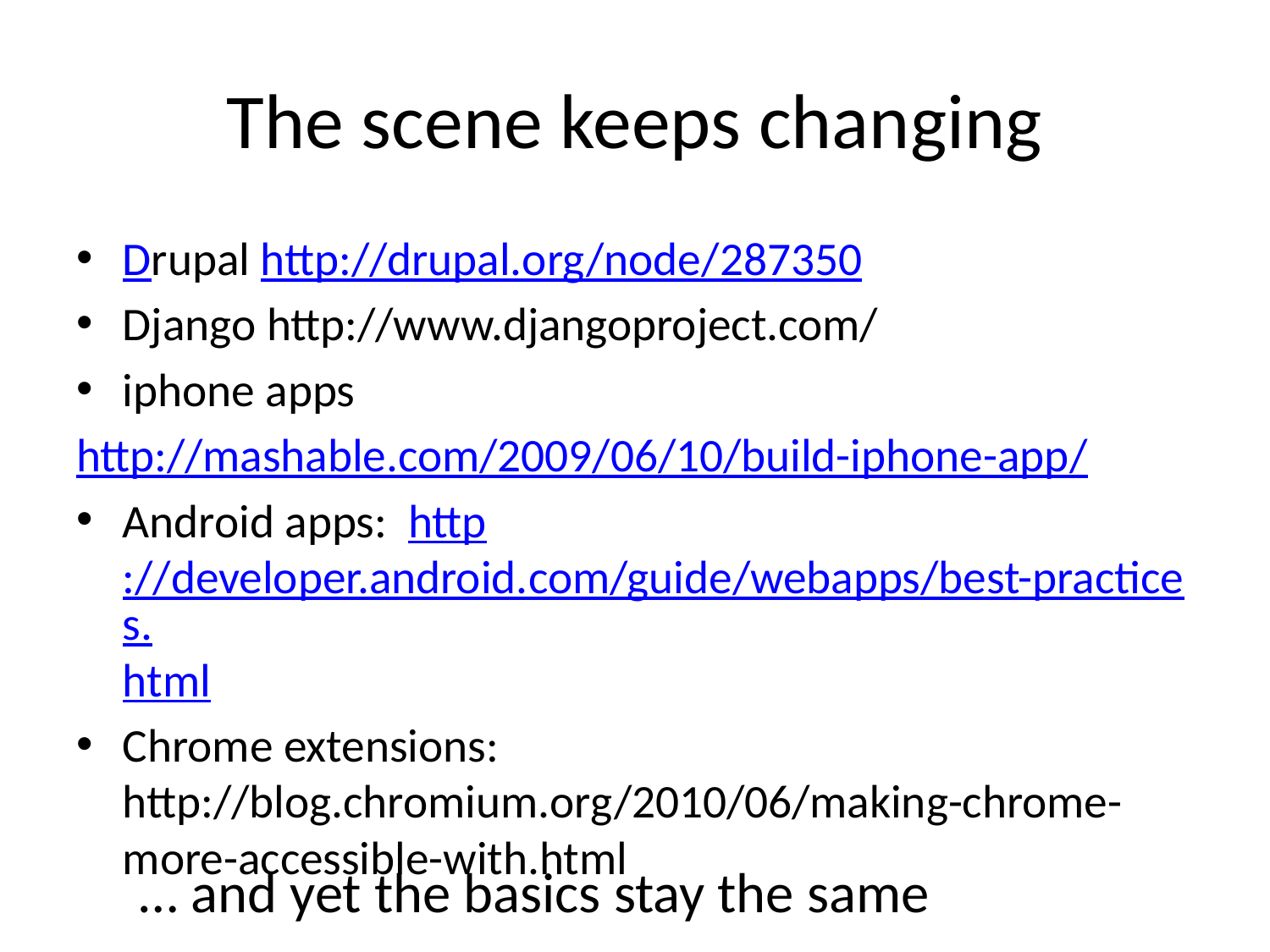

# The scene keeps changing
Drupal http://drupal.org/node/287350
Django http://www.djangoproject.com/
iphone apps
http://mashable.com/2009/06/10/build-iphone-app/
Android apps:  http://developer.android.com/guide/webapps/best-practices.html
Chrome extensions: http://blog.chromium.org/2010/06/making-chrome-more-accessible-with.html

… and yet the basics stay the same